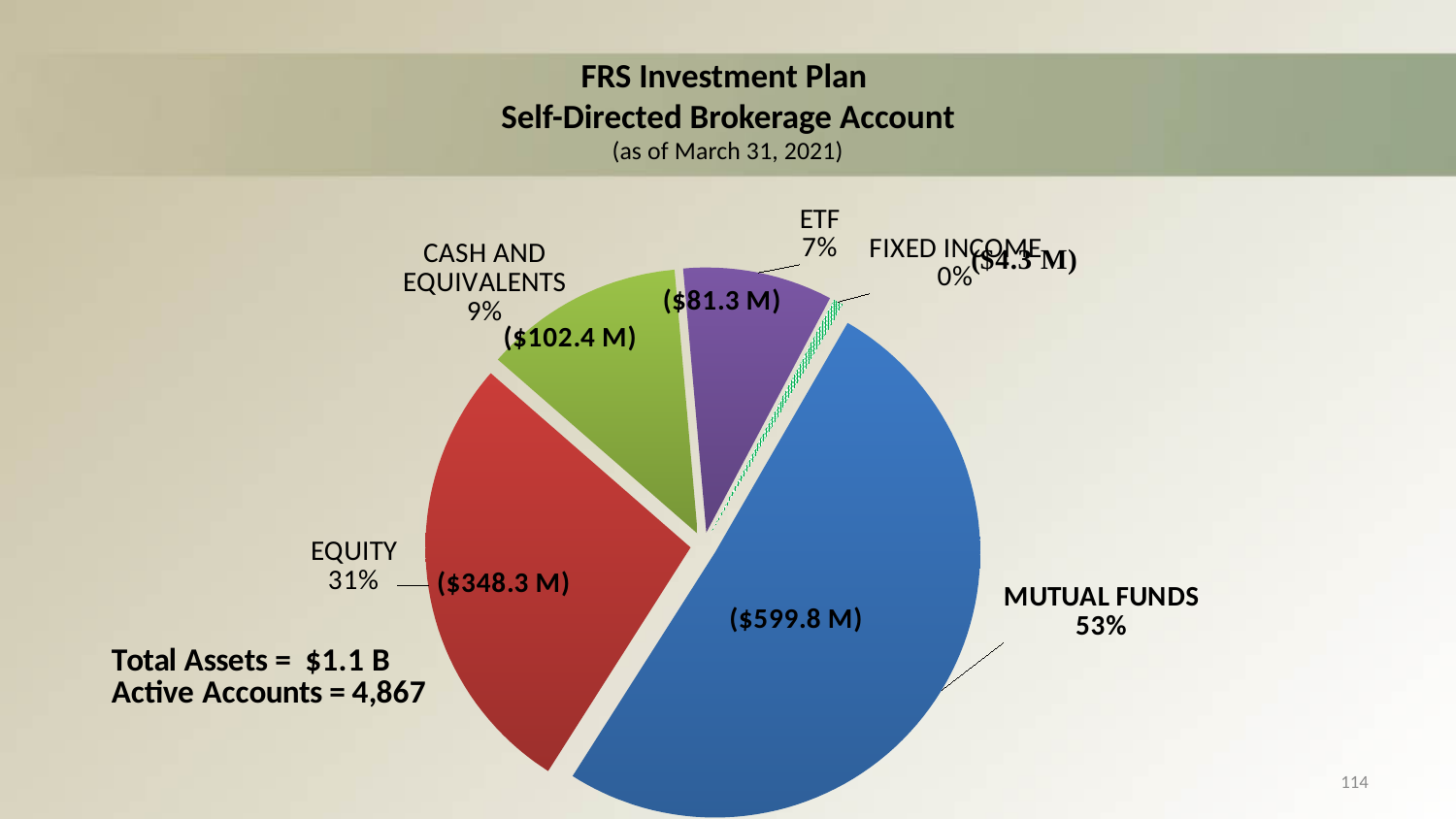

# FRS Investment Plan Self-Directed Brokerage Account (as of March 31, 2021)

### Chart

| Category |  |
|---|---|
| MUTUAL FUND | 150.1 |
| EQUITY | 81.1 |
| CASH AND EQUIVALENTS | 36.1 |
| ETF | 27.0 |
| FIXED INCOME | 1.8 |
114